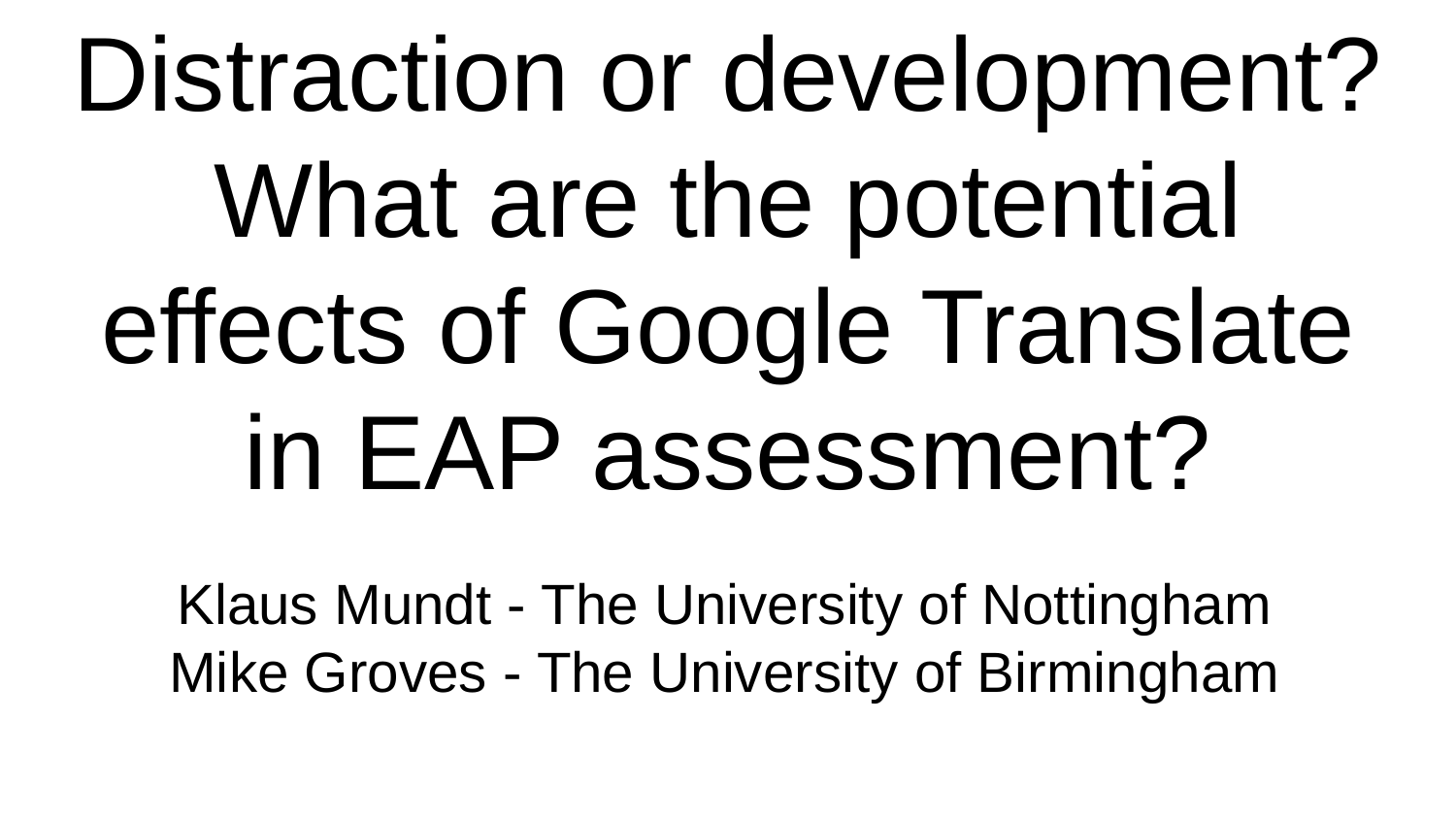

# Distraction or development? What are the potential effects of Google Translate in EAP assessment?
Klaus Mundt - The University of Nottingham
Mike Groves - The University of Birmingham